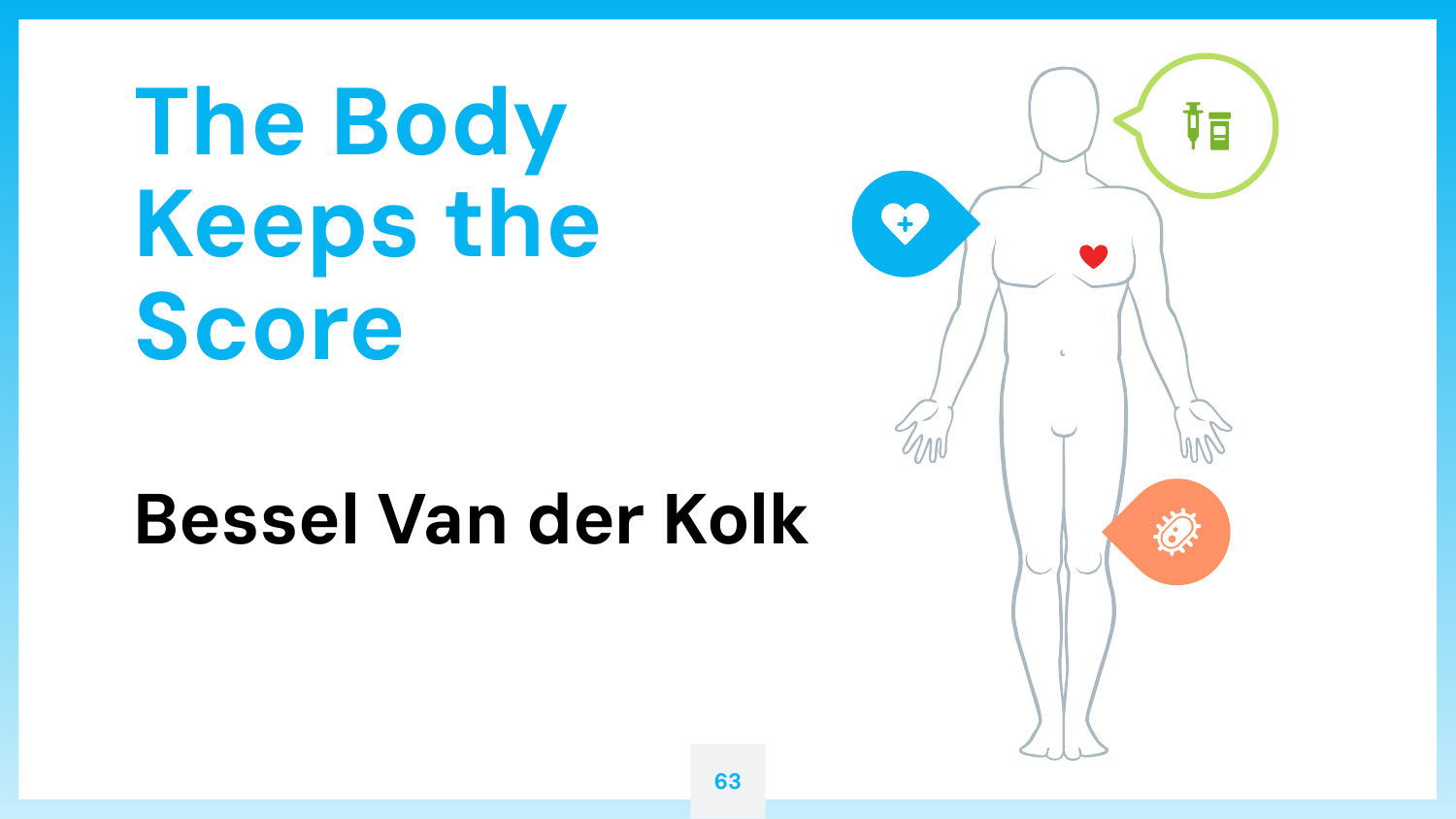

The Body Keeps the Score

Bessel Van der Kolk

63